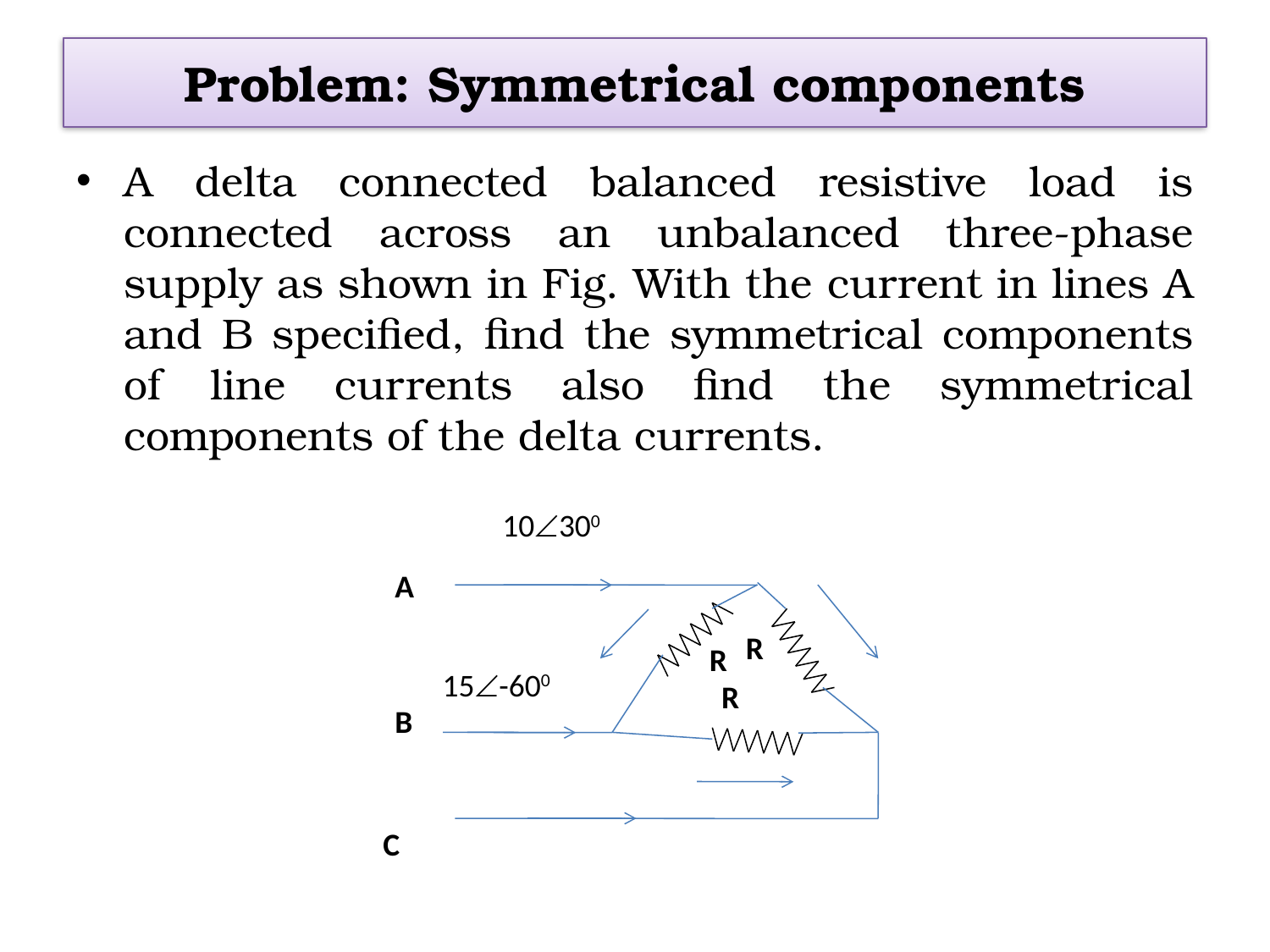

# Problem: Symmetrical components
A delta connected balanced resistive load is connected across an unbalanced three-phase supply as shown in Fig. With the current in lines A and B specified, find the symmetrical components of line currents also find the symmetrical components of the delta currents.
10∠300
A
R

R

15∠-600
R
B

C